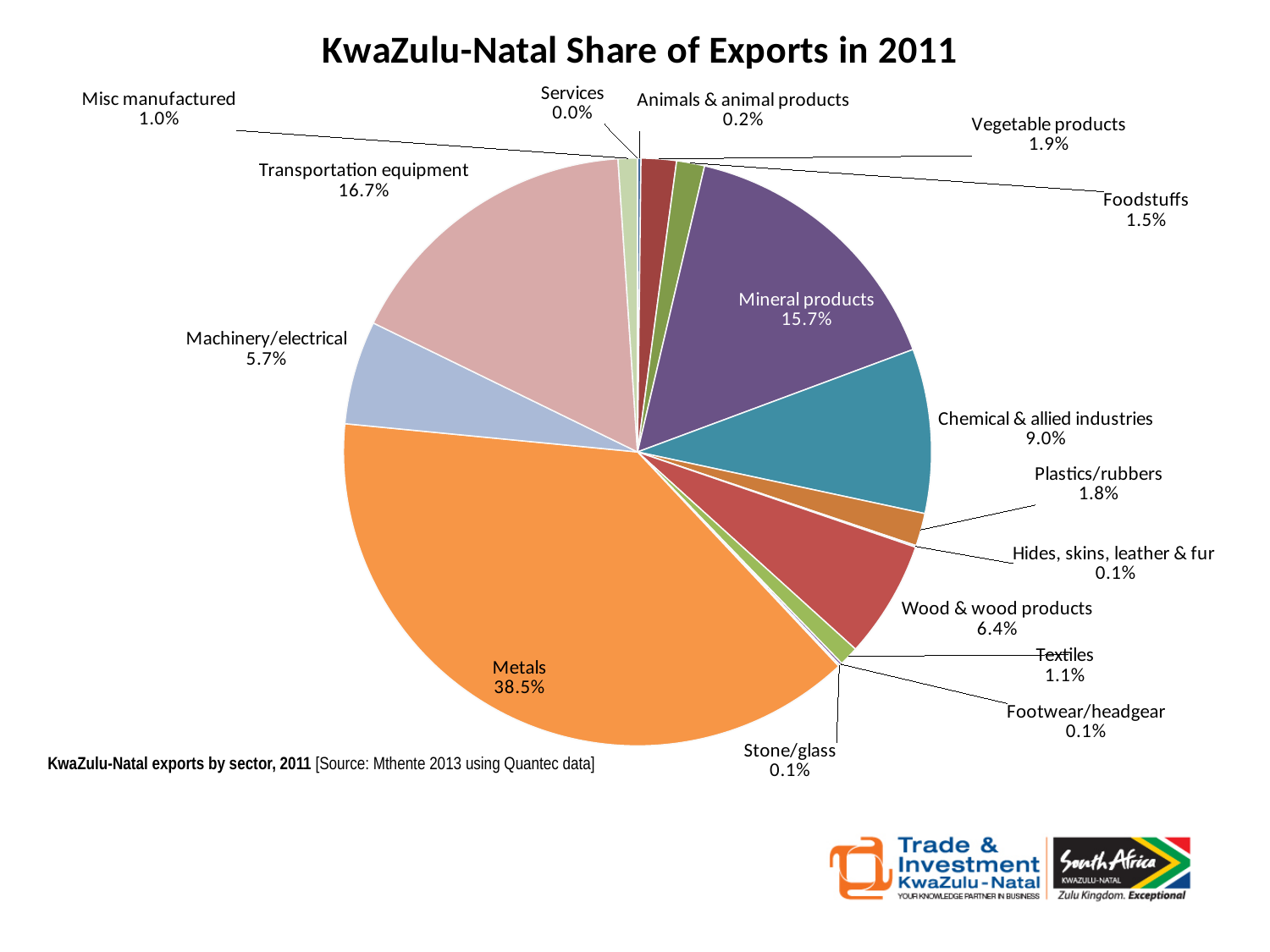

### Chart: KwaZulu-Natal Share of Exports in 2011

| Category | KZN Share of exports in 2011 |
|---|---|
| Animals & animal products | 0.19 |
| Vegetable products | 1.9400000000000137 |
| Foodstuffs | 1.54 |
| Mineral products | 15.66 |
| Chemical & allied industries | 9.040000000000001 |
| Plastics/rubbers | 1.8 |
| Hides, skins, leather & fur  | 0.09000000000000002 |
| Wood & wood products | 6.45 |
| Textiles | 1.07 |
| Footwear/headgear | 0.14 |
| Stone/glass | 0.09000000000000002 |
| Metals | 38.53 |
| Machinery/electrical | 5.7 |
| Transportation | 16.71 |
| Misc manufactured | 1.05 |
| Services | 0.010000000000000005 |
KwaZulu-Natal exports by sector, 2011 [Source: Mthente 2013 using Quantec data]